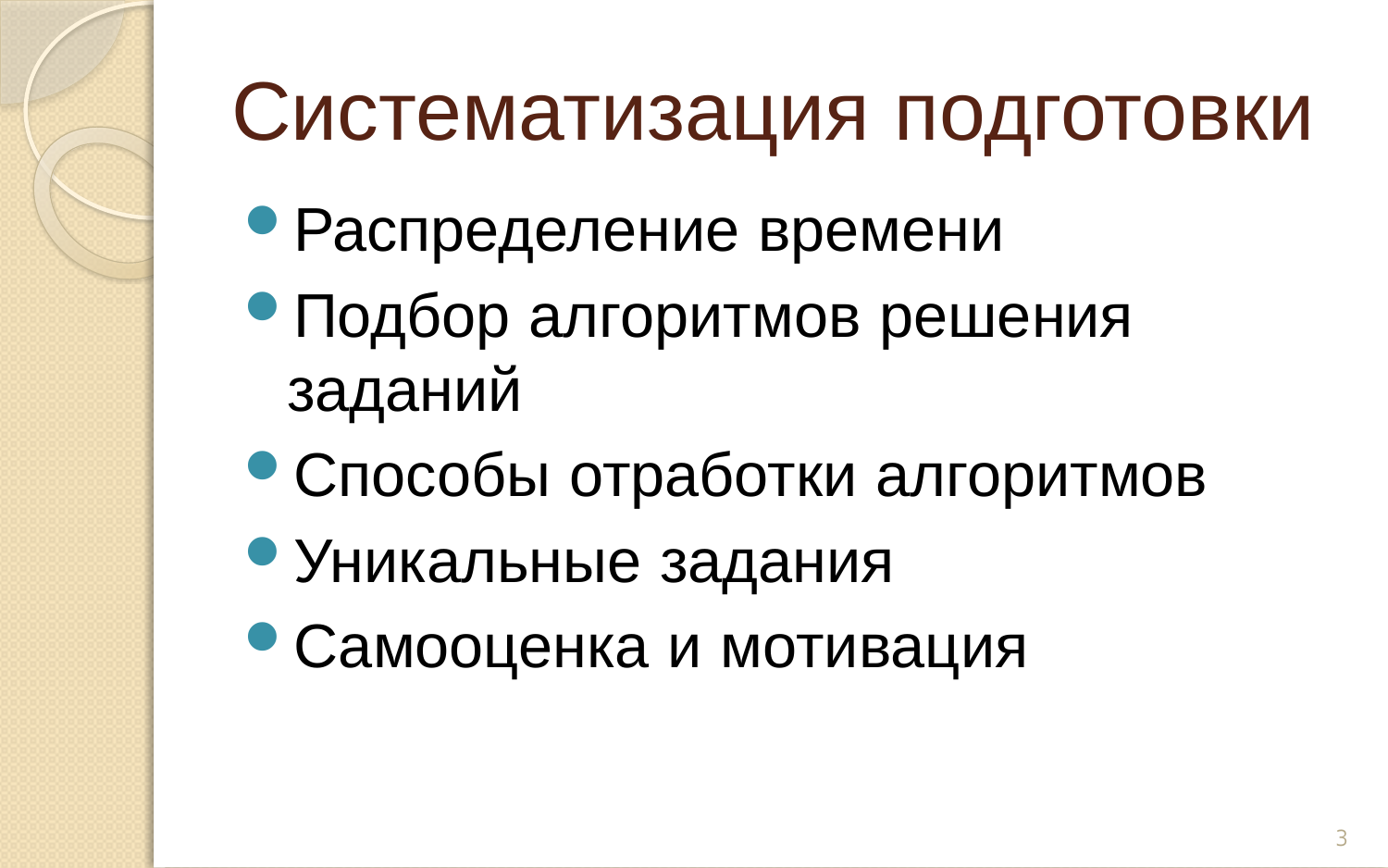

# Систематизация подготовки
Распределение времени
Подбор алгоритмов решения заданий
Способы отработки алгоритмов
Уникальные задания
Самооценка и мотивация
3